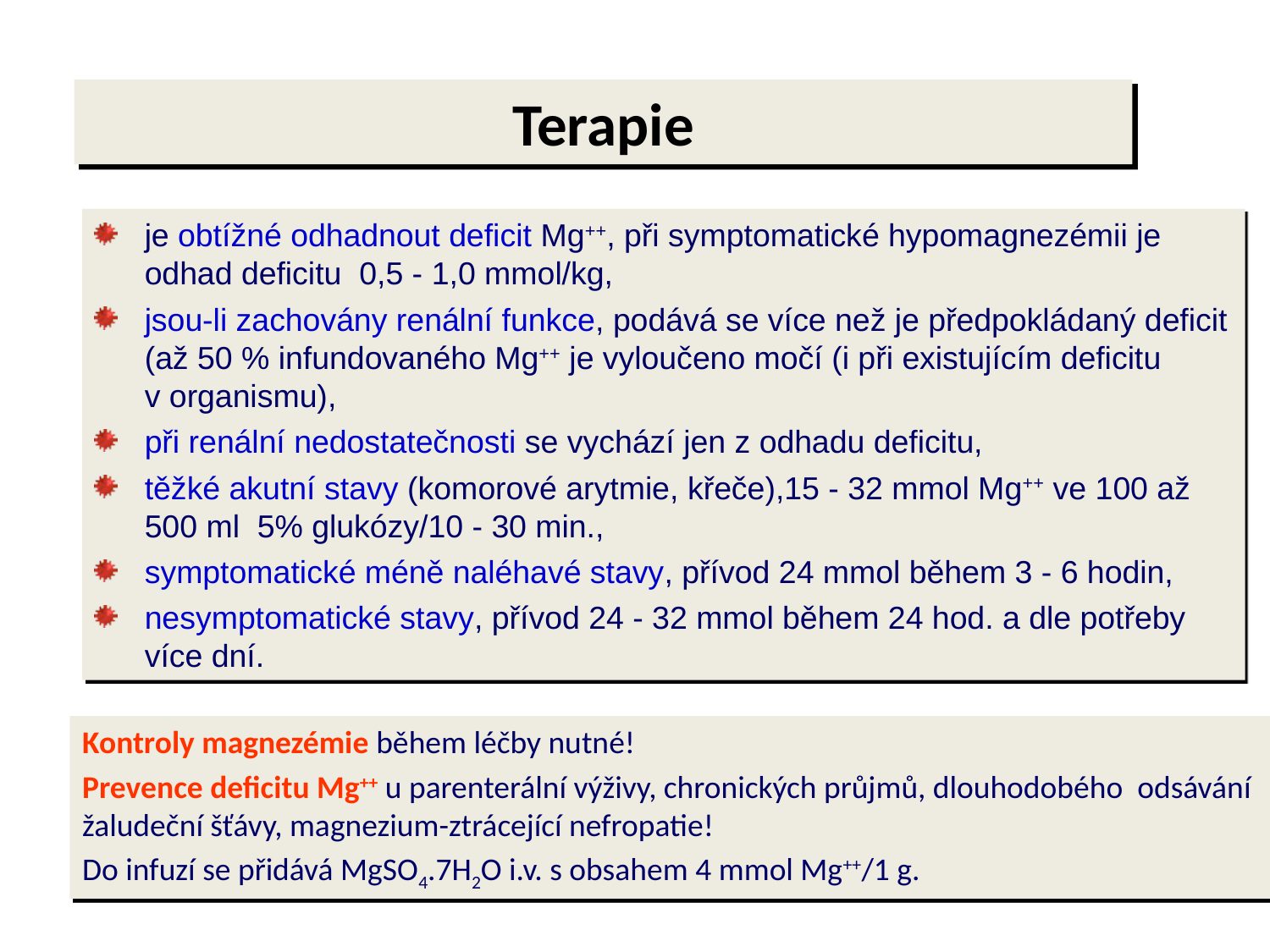

# Terapie
je obtížné odhadnout deficit Mg++, při symptomatické hypomagnezémii je odhad deficitu  0,5 - 1,0 mmol/kg,
jsou-li zachovány renální funkce, podává se více než je předpokládaný deficit (až 50 % infundovaného Mg++ je vyloučeno močí (i při existujícím deficitu
v organismu),
při renální nedostatečnosti se vychází jen z odhadu deficitu,
těžké akutní stavy (komorové arytmie, křeče),15 - 32 mmol Mg++ ve 100 až 500 ml  5% glukózy/10 - 30 min.,
symptomatické méně naléhavé stavy, přívod 24 mmol během 3 - 6 hodin,
nesymptomatické stavy, přívod 24 - 32 mmol během 24 hod. a dle potřeby více dní.
Kontroly magnezémie během léčby nutné!
Prevence deficitu Mg++ u parenterální výživy, chronických průjmů, dlouhodobého  odsávání žaludeční šťávy, magnezium-ztrácející nefropatie!
Do infuzí se přidává MgSO4.7H2O i.v. s obsahem 4 mmol Mg++/1 g.